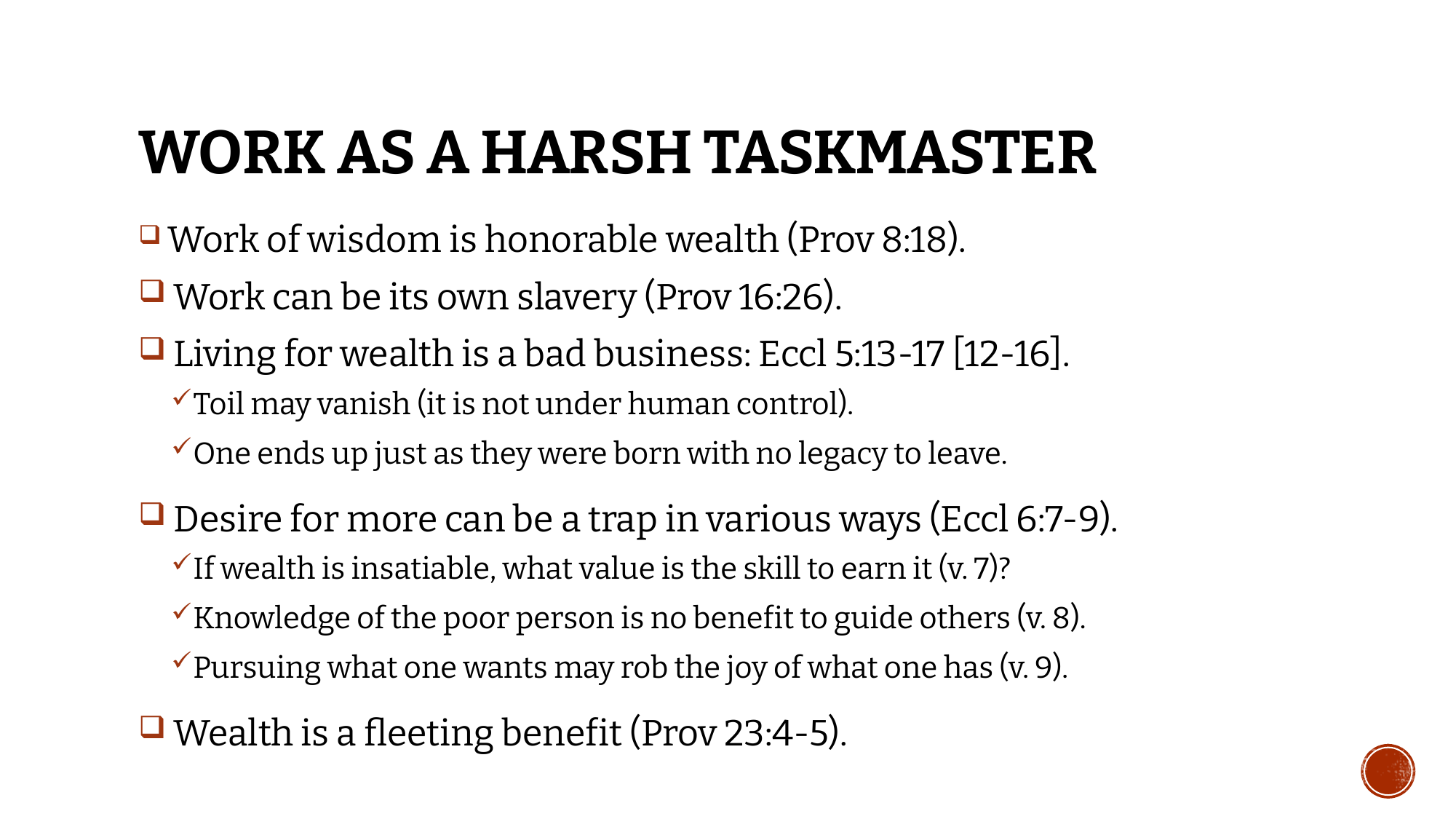

# WORK AS A HARSH TASKMASTER
 Work of wisdom is honorable wealth (Prov 8:18).
 Work can be its own slavery (Prov 16:26).
 Living for wealth is a bad business: Eccl 5:13-17 [12-16].
Toil may vanish (it is not under human control).
One ends up just as they were born with no legacy to leave.
 Desire for more can be a trap in various ways (Eccl 6:7-9).
If wealth is insatiable, what value is the skill to earn it (v. 7)?
Knowledge of the poor person is no benefit to guide others (v. 8).
Pursuing what one wants may rob the joy of what one has (v. 9).
 Wealth is a fleeting benefit (Prov 23:4-5).